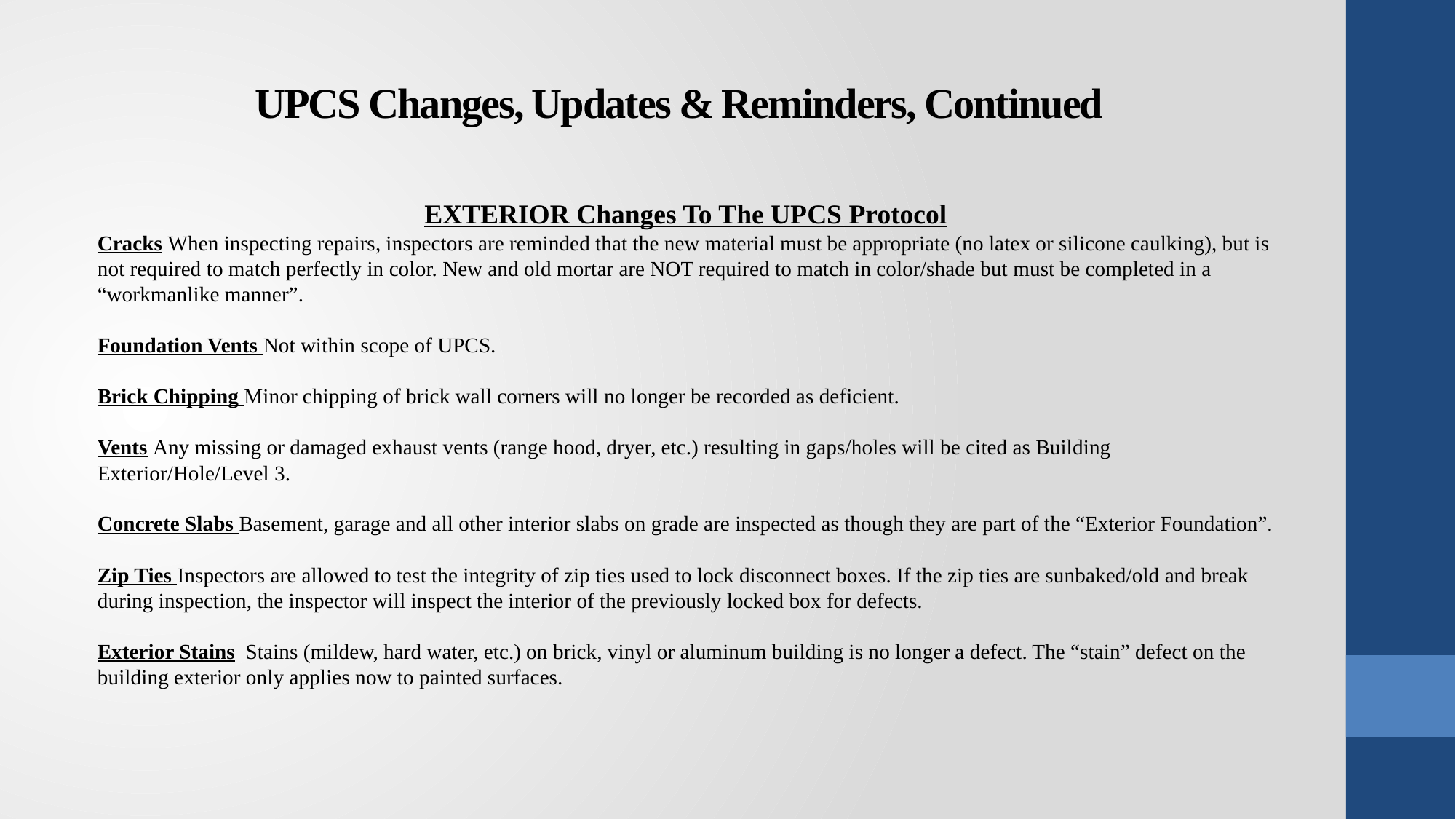

# UPCS Changes, Updates & Reminders, Continued
EXTERIOR Changes To The UPCS Protocol
Cracks When inspecting repairs, inspectors are reminded that the new material must be appropriate (no latex or silicone caulking), but is not required to match perfectly in color. New and old mortar are NOT required to match in color/shade but must be completed in a “workmanlike manner”.
Foundation Vents Not within scope of UPCS.
Brick Chipping Minor chipping of brick wall corners will no longer be recorded as deficient.
Vents Any missing or damaged exhaust vents (range hood, dryer, etc.) resulting in gaps/holes will be cited as Building Exterior/Hole/Level 3.
Concrete Slabs Basement, garage and all other interior slabs on grade are inspected as though they are part of the “Exterior Foundation”.
Zip Ties Inspectors are allowed to test the integrity of zip ties used to lock disconnect boxes. If the zip ties are sunbaked/old and break during inspection, the inspector will inspect the interior of the previously locked box for defects.

Exterior Stains  Stains (mildew, hard water, etc.) on brick, vinyl or aluminum building is no longer a defect. The “stain” defect on the building exterior only applies now to painted surfaces.